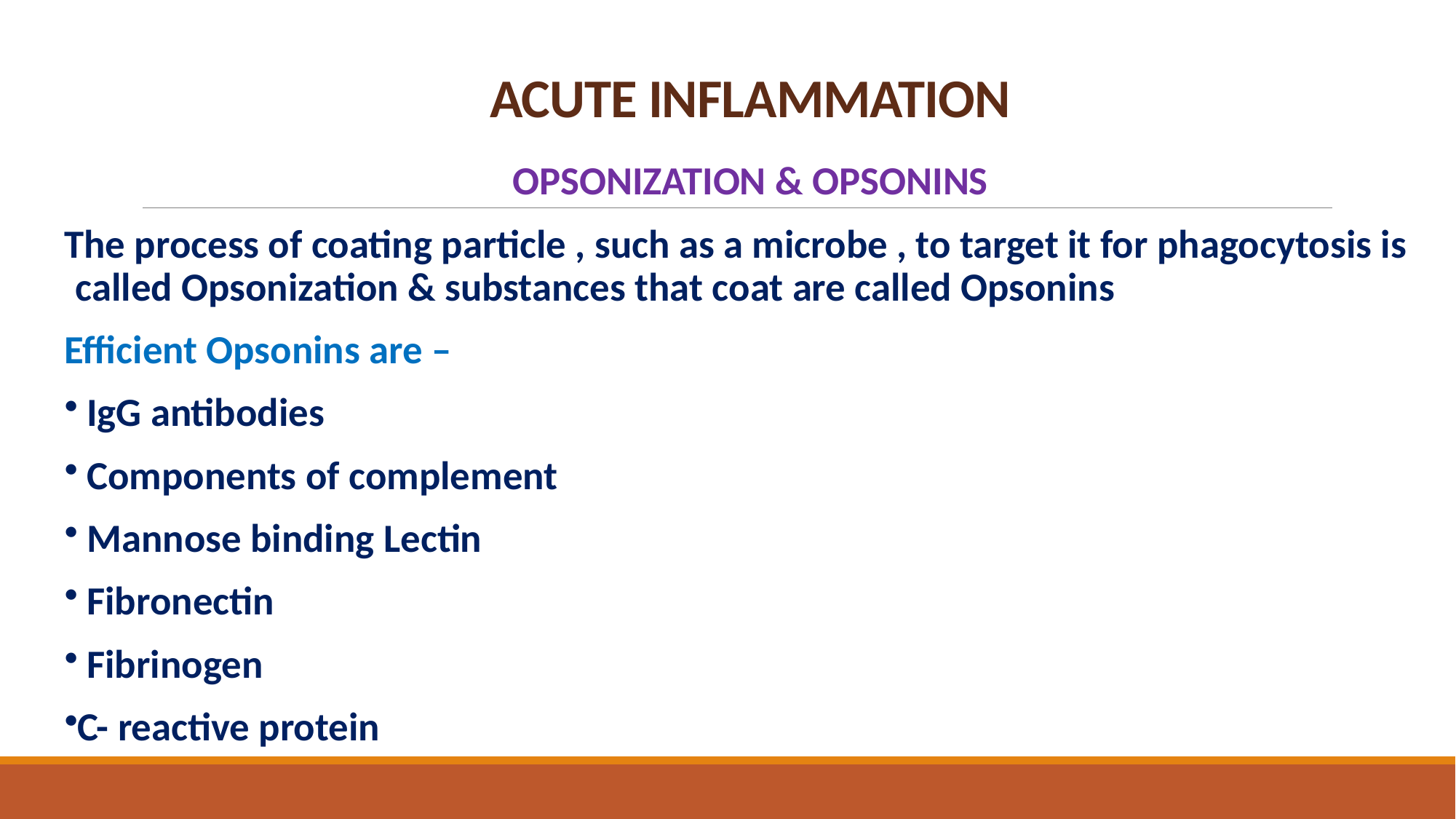

# ACUTE INFLAMMATION
OPSONIZATION & OPSONINS
The process of coating particle , such as a microbe , to target it for phagocytosis is called Opsonization & substances that coat are called Opsonins
Efficient Opsonins are –
 IgG antibodies
 Components of complement
 Mannose binding Lectin
 Fibronectin
 Fibrinogen
C- reactive protein